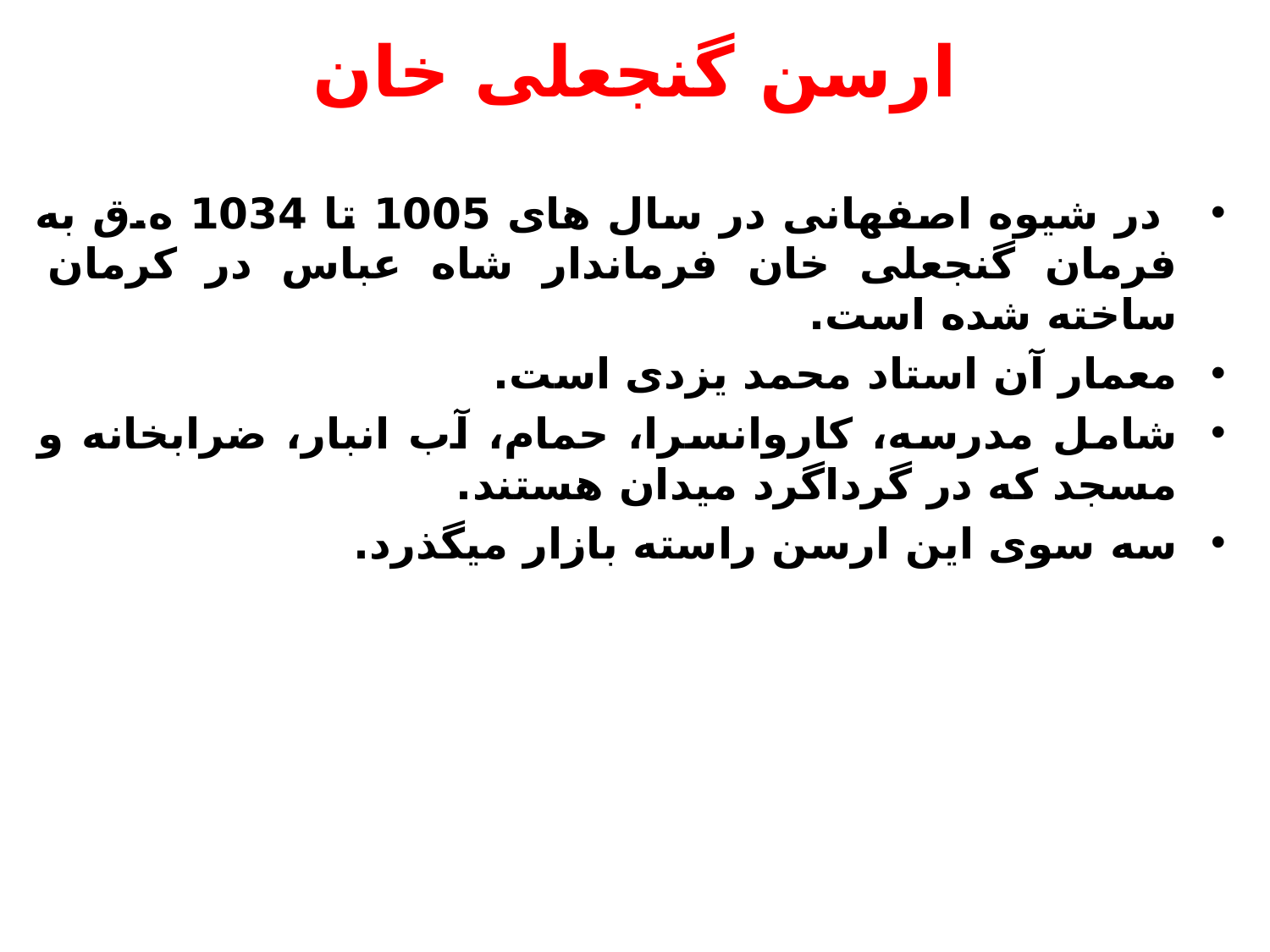

# ارسن گنجعلی خان
 در شیوه اصفهانی در سال های 1005 تا 1034 ه.ق به فرمان گنجعلی خان فرماندار شاه عباس در کرمان ساخته شده است.
معمار آن استاد محمد یزدی است.
شامل مدرسه، کاروانسرا، حمام، آب انبار، ضرابخانه و مسجد که در گرداگرد میدان هستند.
سه سوی این ارسن راسته بازار میگذرد.